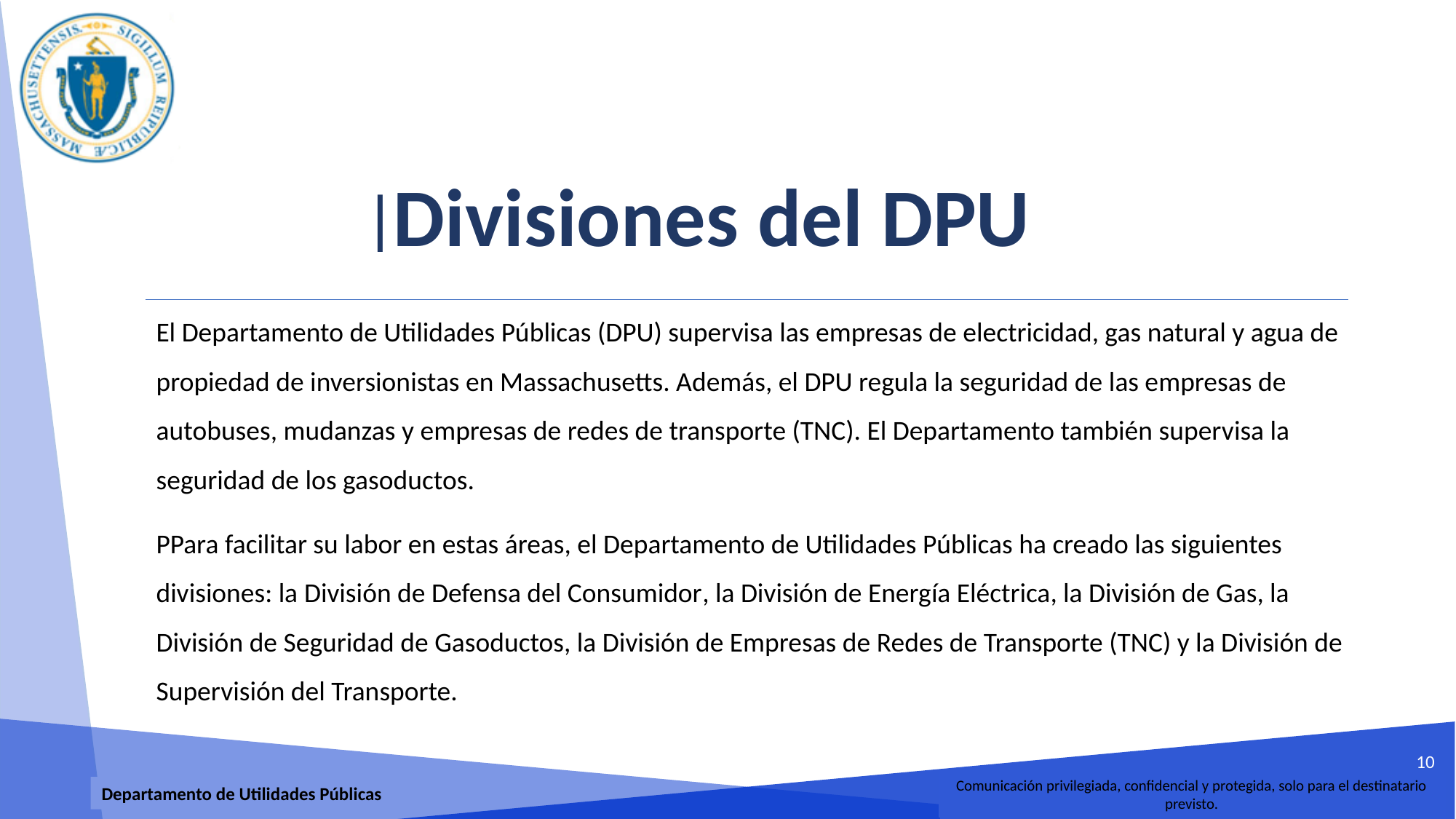

Divisiones de la DPU
Divisiones del DPU
El Departamento de Utilidades Públicas (DPU) supervisa las empresas de electricidad, gas natural y agua de propiedad de inversionistas en Massachusetts. Además, el DPU regula la seguridad de las empresas de autobuses, mudanzas y empresas de redes de transporte (TNC). El Departamento también supervisa la seguridad de los gasoductos.
PPara facilitar su labor en estas áreas, el Departamento de Utilidades Públicas ha creado las siguientes divisiones: la División de Defensa del Consumidor, la División de Energía Eléctrica, la División de Gas, la División de Seguridad de Gasoductos, la División de Empresas de Redes de Transporte (TNC) y la División de Supervisión del Transporte.
10
Comunicación privilegiada, confidencial y protegida, solo para el destinatario previsto.
Comunicación privilegiada, confidencial y protegida, destinada únicamente al destinatario previsto.
Departamento de Utilidades Públicas